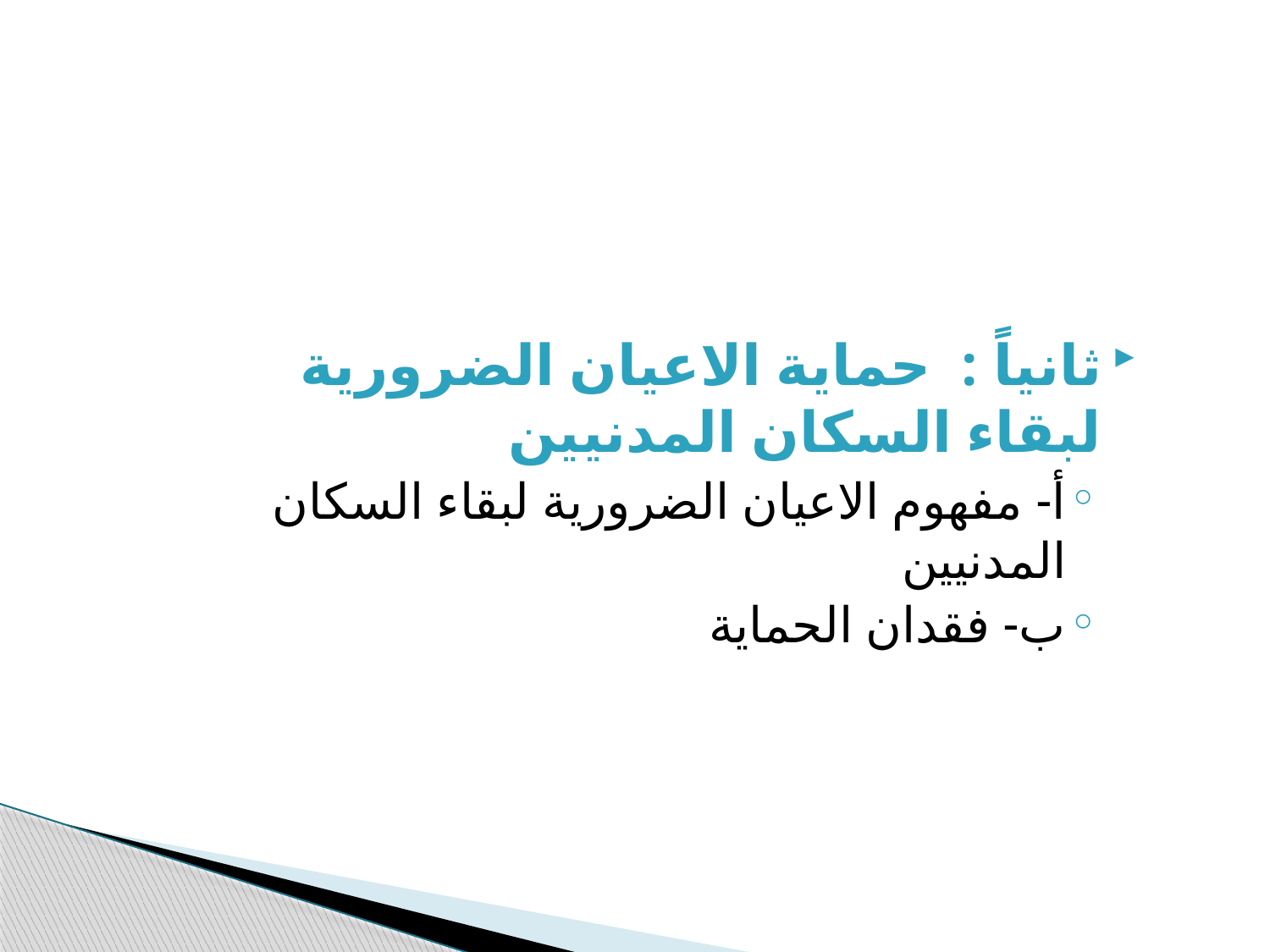

#

ثانياً :  حماية الاعيان الضرورية لبقاء السكان المدنيين
أ- مفهوم الاعيان الضرورية لبقاء السكان المدنيين
ب- فقدان الحماية